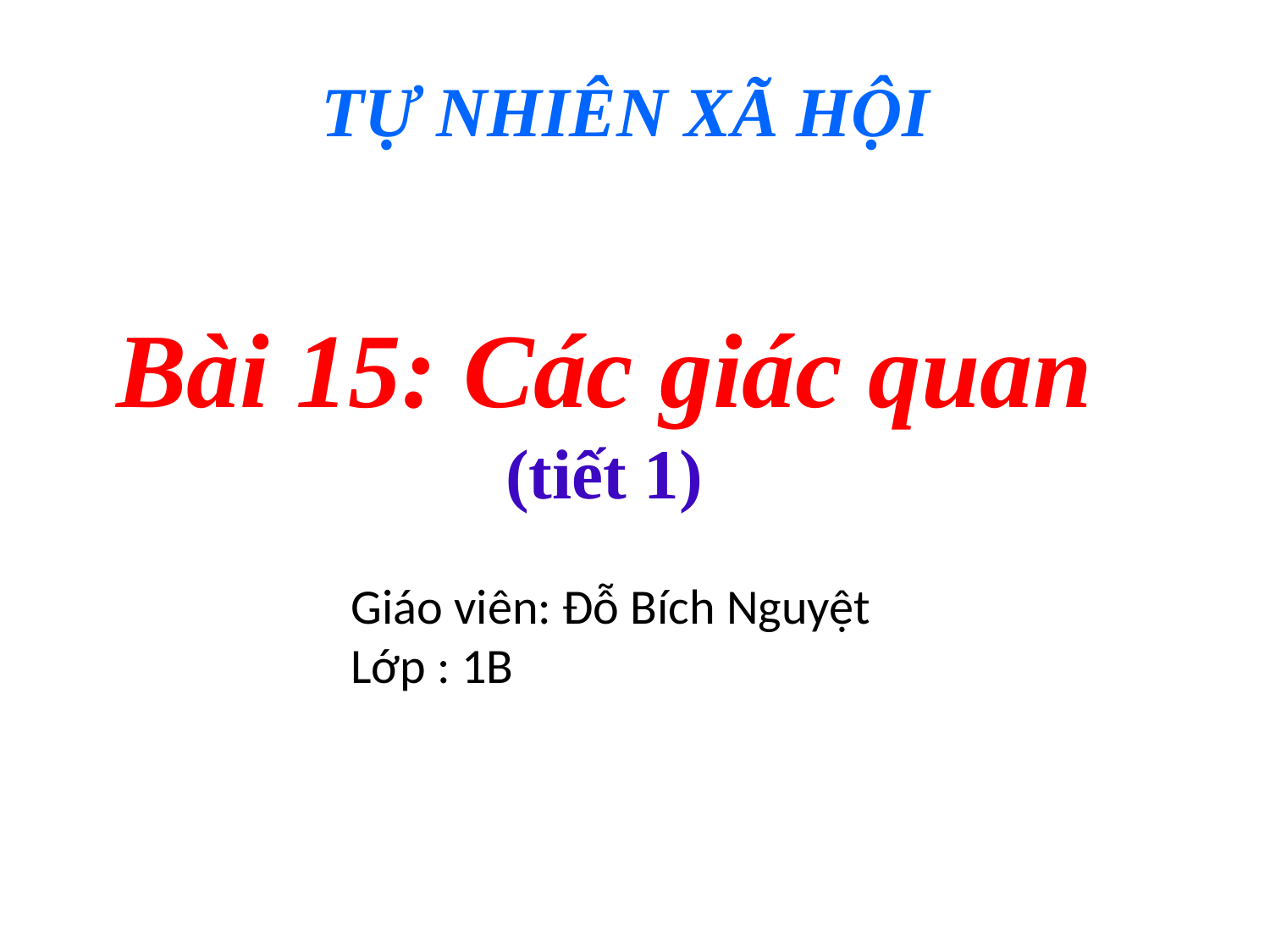

TỰ NHIÊN XÃ HỘI

Bài 15: Các giác quan
(tiết 1)

Giáo viên: Đỗ Bích Nguyệt
Lớp : 1B